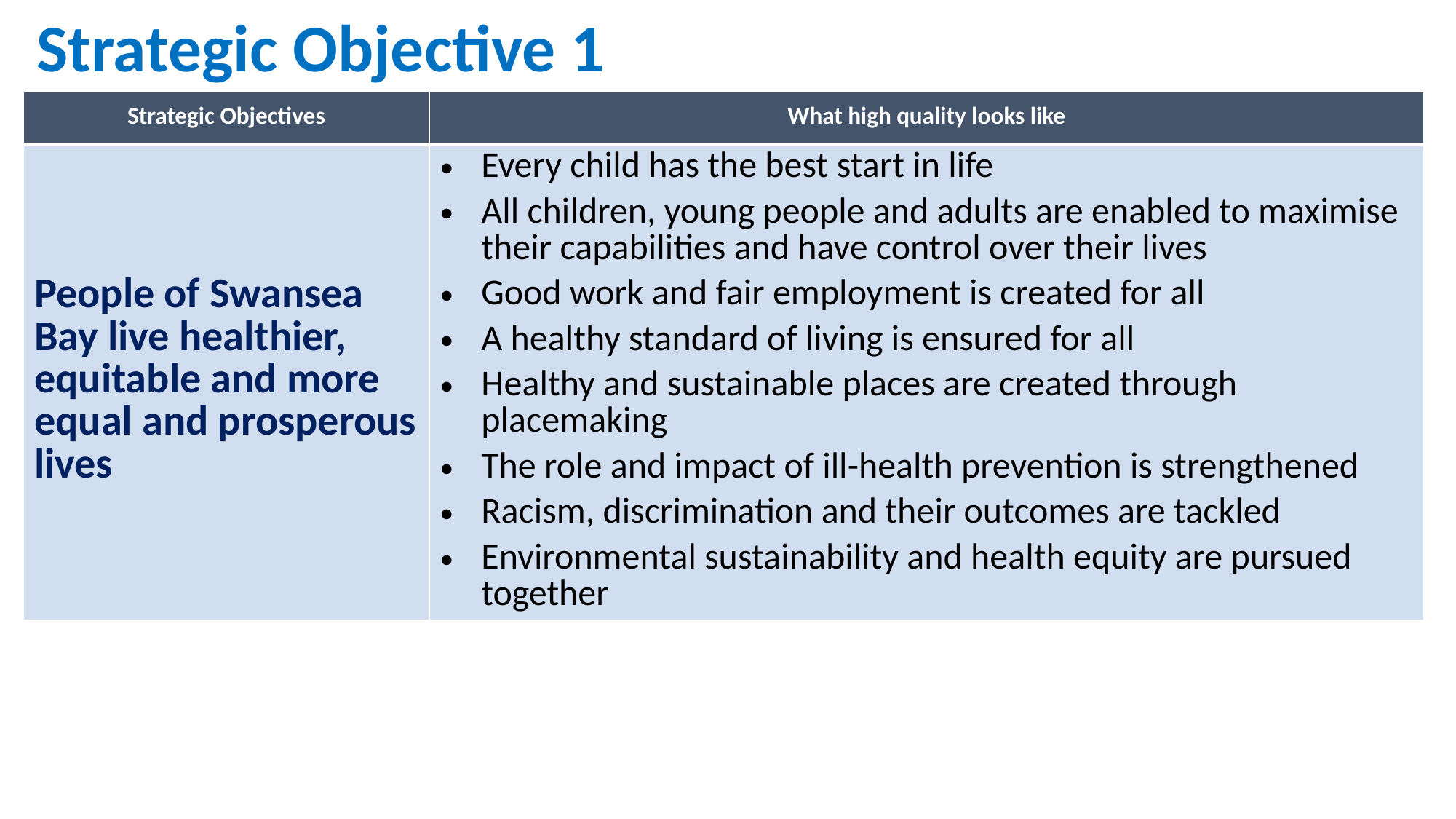

Strategic Objective 1
| Strategic Objectives | What high quality looks like |
| --- | --- |
| People of Swansea Bay live healthier, equitable and more equal and prosperous lives | Every child has the best start in life All children, young people and adults are enabled to maximise their capabilities and have control over their lives Good work and fair employment is created for all A healthy standard of living is ensured for all Healthy and sustainable places are created through placemaking The role and impact of ill-health prevention is strengthened Racism, discrimination and their outcomes are tackled Environmental sustainability and health equity are pursued together |